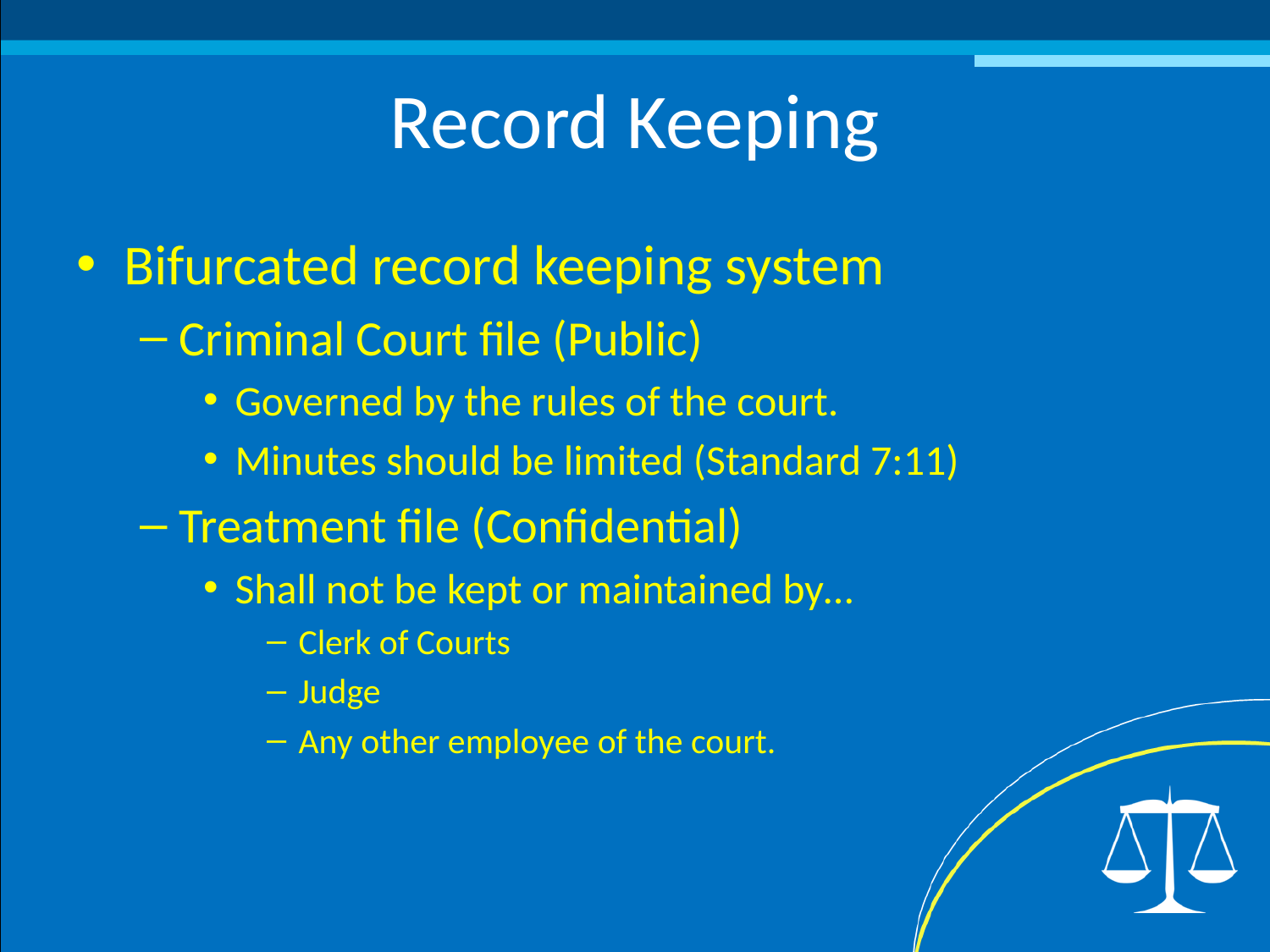

# Record Keeping
Bifurcated record keeping system
Criminal Court file (Public)
Governed by the rules of the court.
Minutes should be limited (Standard 7:11)
Treatment file (Confidential)
Shall not be kept or maintained by…
Clerk of Courts
Judge
Any other employee of the court.